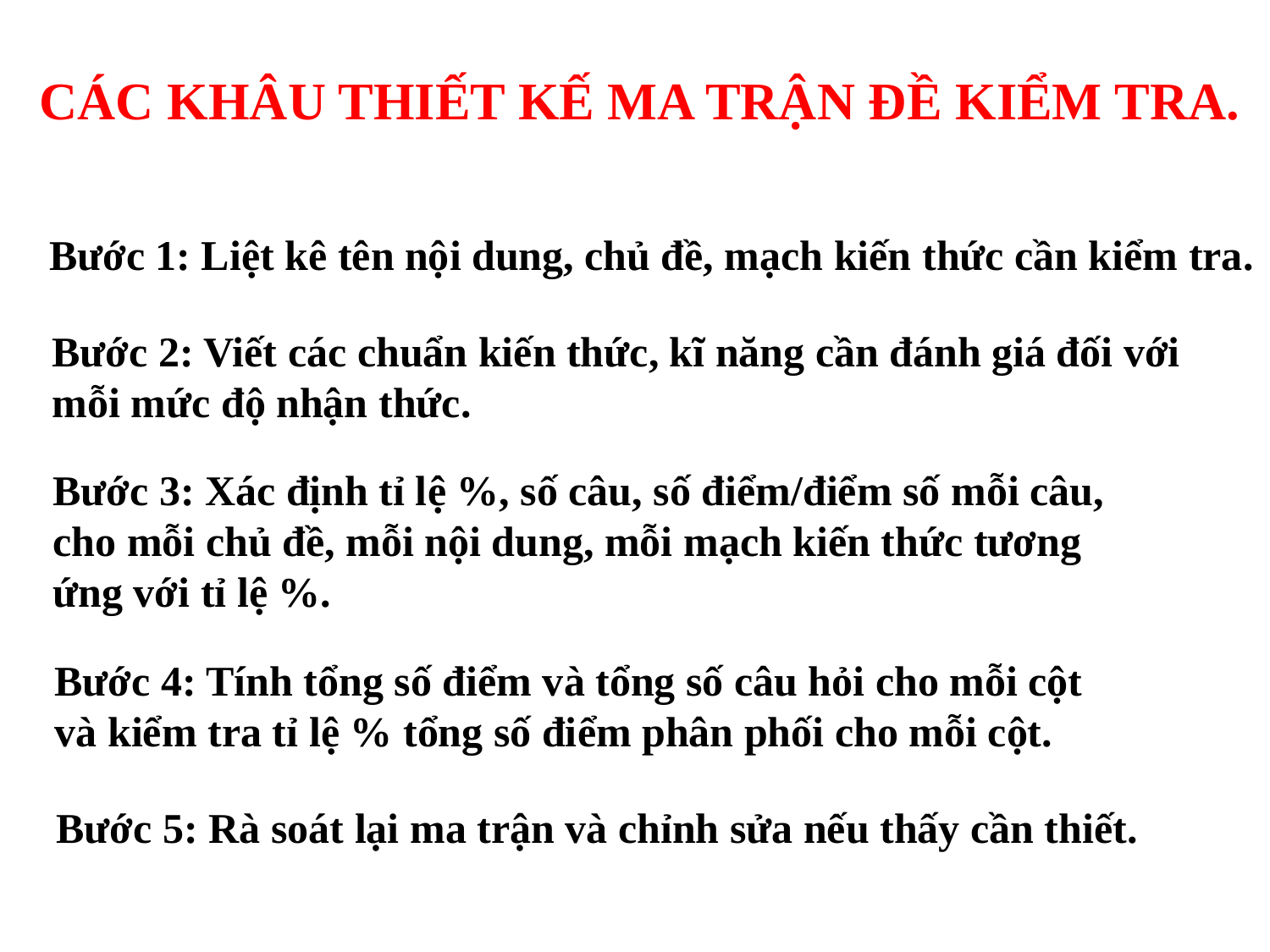

CÁC KHÂU THIẾT KẾ MA TRẬN ĐỀ KIỂM TRA.
Bước 1: Liệt kê tên nội dung, chủ đề, mạch kiến thức cần kiểm tra.
Bước 2: Viết các chuẩn kiến thức, kĩ năng cần đánh giá đối với mỗi mức độ nhận thức.
Bước 3: Xác định tỉ lệ %, số câu, số điểm/điểm số mỗi câu, cho mỗi chủ đề, mỗi nội dung, mỗi mạch kiến thức tương ứng với tỉ lệ %.
Bước 4: Tính tổng số điểm và tổng số câu hỏi cho mỗi cột và kiểm tra tỉ lệ % tổng số điểm phân phối cho mỗi cột.
Bước 5: Rà soát lại ma trận và chỉnh sửa nếu thấy cần thiết.